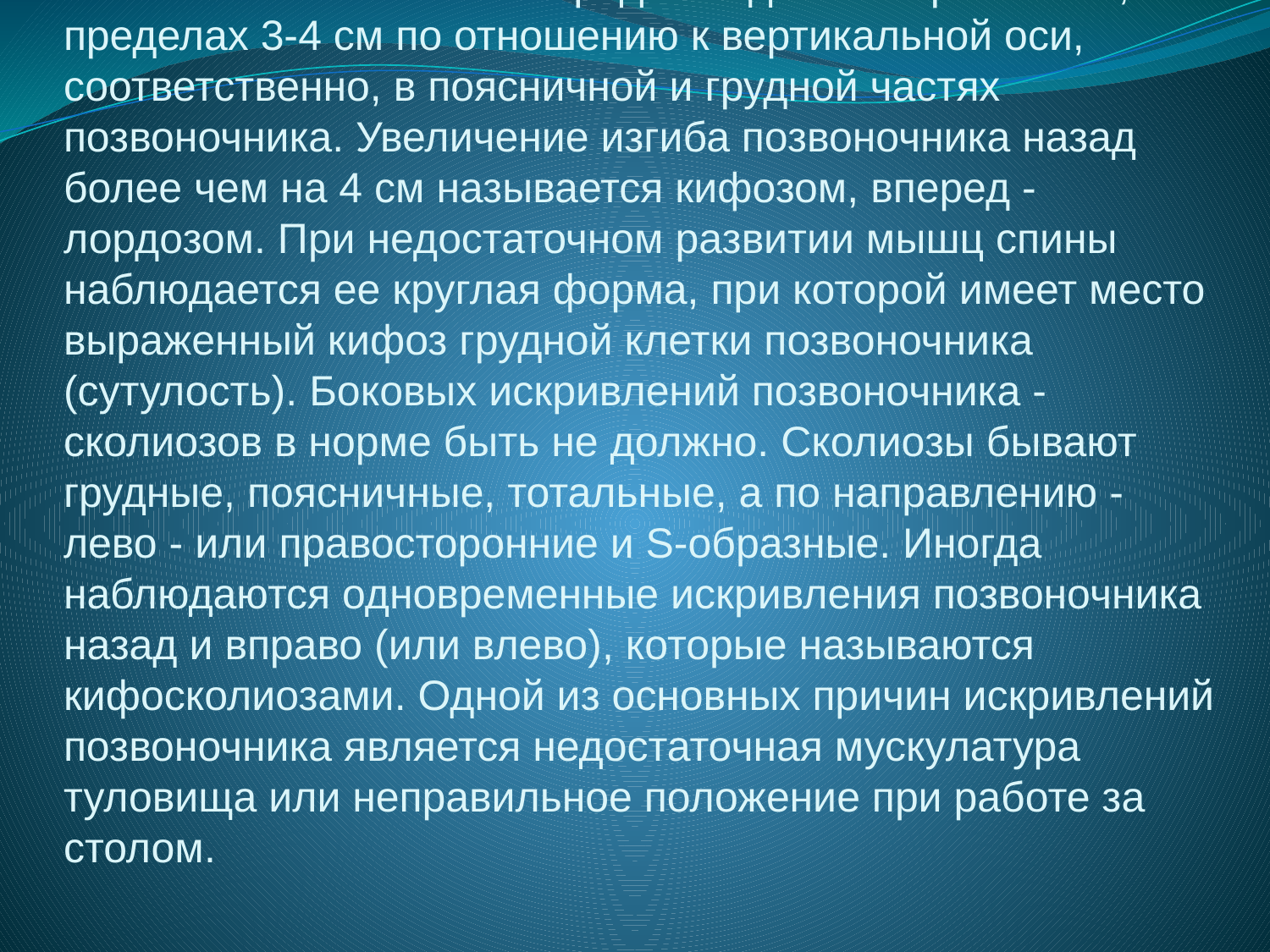

# Нормальная форма спины имеет естественные изгибы позвоночника в передне-заднем направлении, в пределах 3-4 см по отношению к вертикальной оси, соответственно, в поясничной и грудной частях позвоночника. Увеличение изгиба позвоночника назад более чем на 4 см называется кифозом, вперед - лордозом. При недостаточном развитии мышц спины наблюдается ее круглая форма, при которой имеет место выраженный кифоз грудной клетки позвоночника (сутулость). Боковых искривлений позвоночника - сколиозов в норме быть не должно. Сколиозы бывают грудные, поясничные, тотальные, а по направлению - лево - или правосторонние и S-образные. Иногда наблюдаются одновременные искривления позвоночника назад и вправо (или влево), которые называются кифосколиозами. Одной из основных причин искривлений позвоночника является недостаточная мускулатура туловища или неправильное положение при работе за столом.